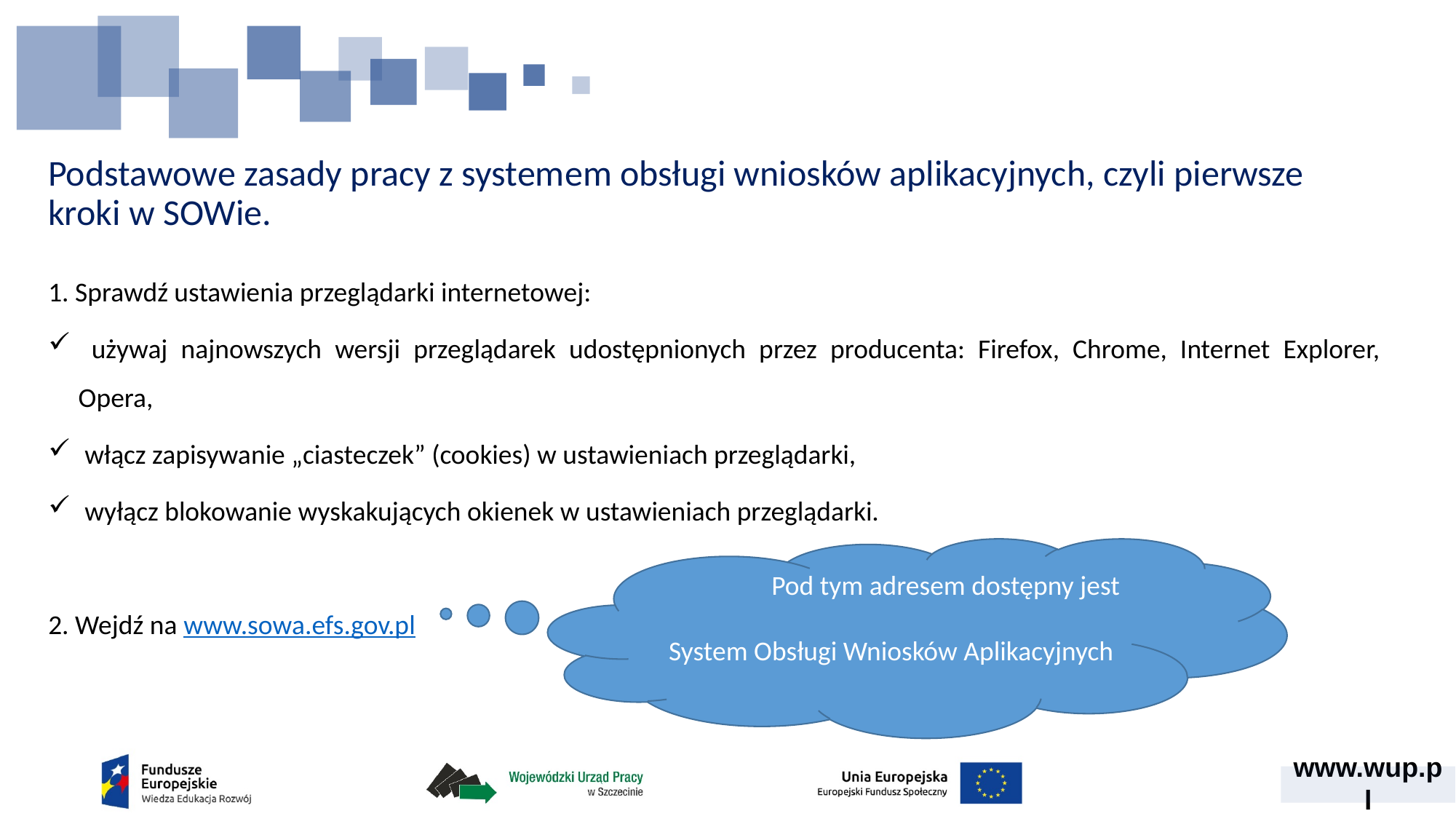

# Podstawowe zasady pracy z systemem obsługi wniosków aplikacyjnych, czyli pierwsze kroki w SOWie.
1. Sprawdź ustawienia przeglądarki internetowej:
 używaj najnowszych wersji przeglądarek udostępnionych przez producenta: Firefox, Chrome, Internet Explorer, Opera,
 włącz zapisywanie „ciasteczek” (cookies) w ustawieniach przeglądarki,
 wyłącz blokowanie wyskakujących okienek w ustawieniach przeglądarki.

2. Wejdź na www.sowa.efs.gov.pl

	Pod tym adresem dostępny jest
System Obsługi Wniosków Aplikacyjnych